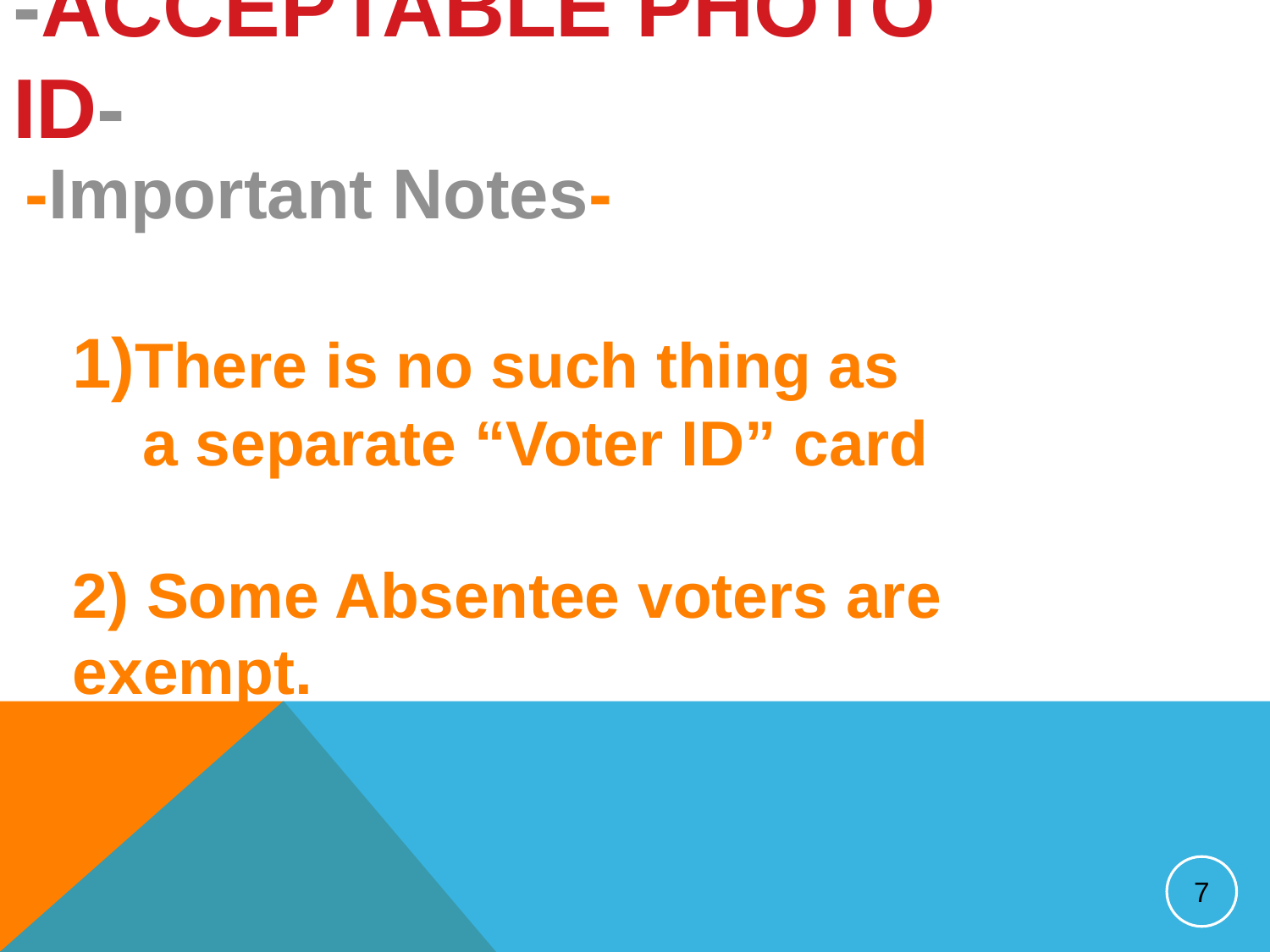

# -ACCEPTABLE PHOTO ID-
-Important Notes-
1)There is no such thing as                   a separate “Voter ID” card
2) Some Absentee voters are exempt.

7